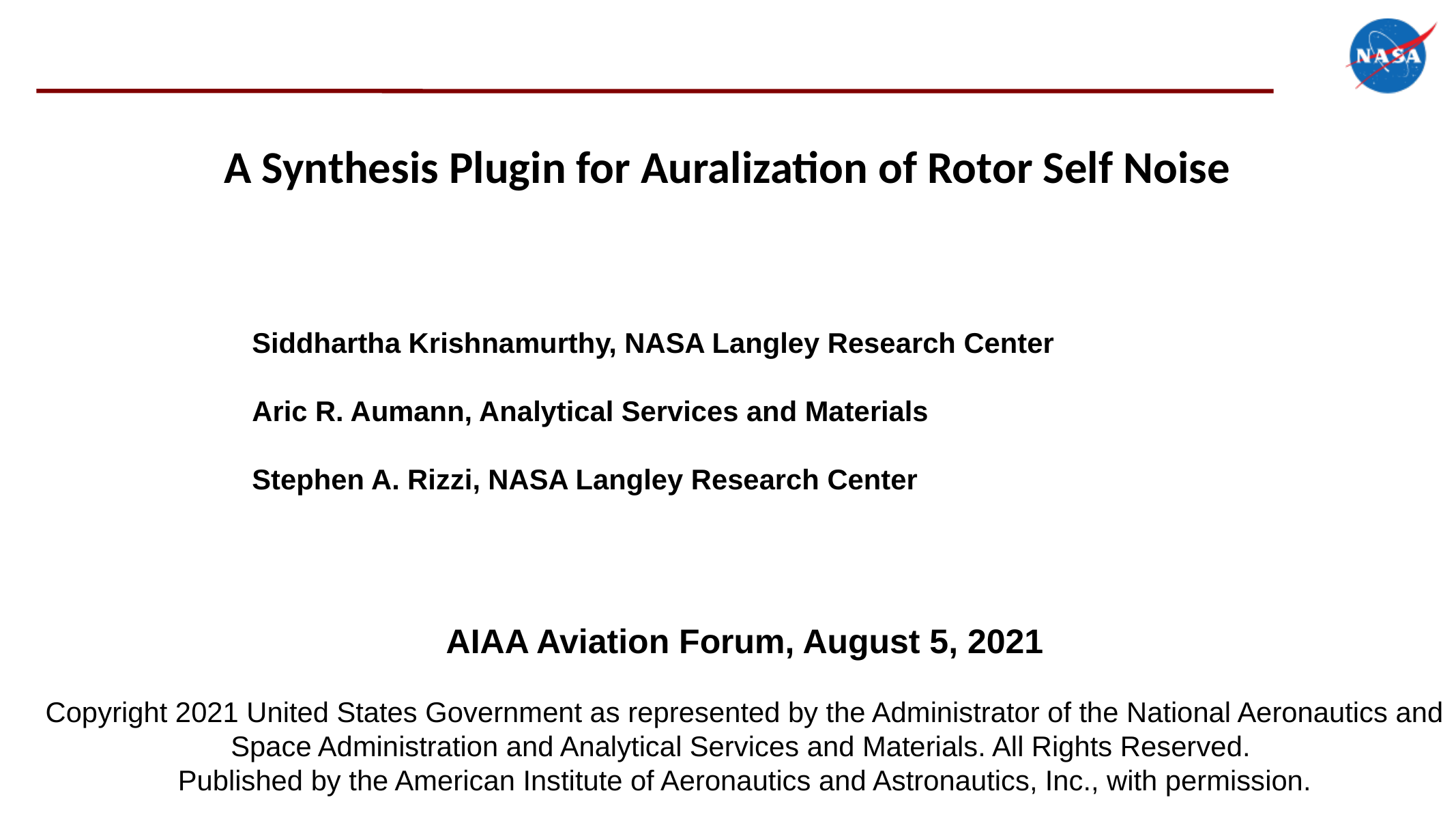

# A Synthesis Plugin for Auralization of Rotor Self Noise

Siddhartha Krishnamurthy, NASA Langley Research Center

Aric R. Aumann, Analytical Services and Materials

Stephen A. Rizzi, NASA Langley Research Center

AIAA Aviation Forum, August 5, 2021
Copyright 2021 United States Government as represented by the Administrator of the National Aeronautics and Space Administration and Analytical Services and Materials. All Rights Reserved.
Published by the American Institute of Aeronautics and Astronautics, Inc., with permission.
1